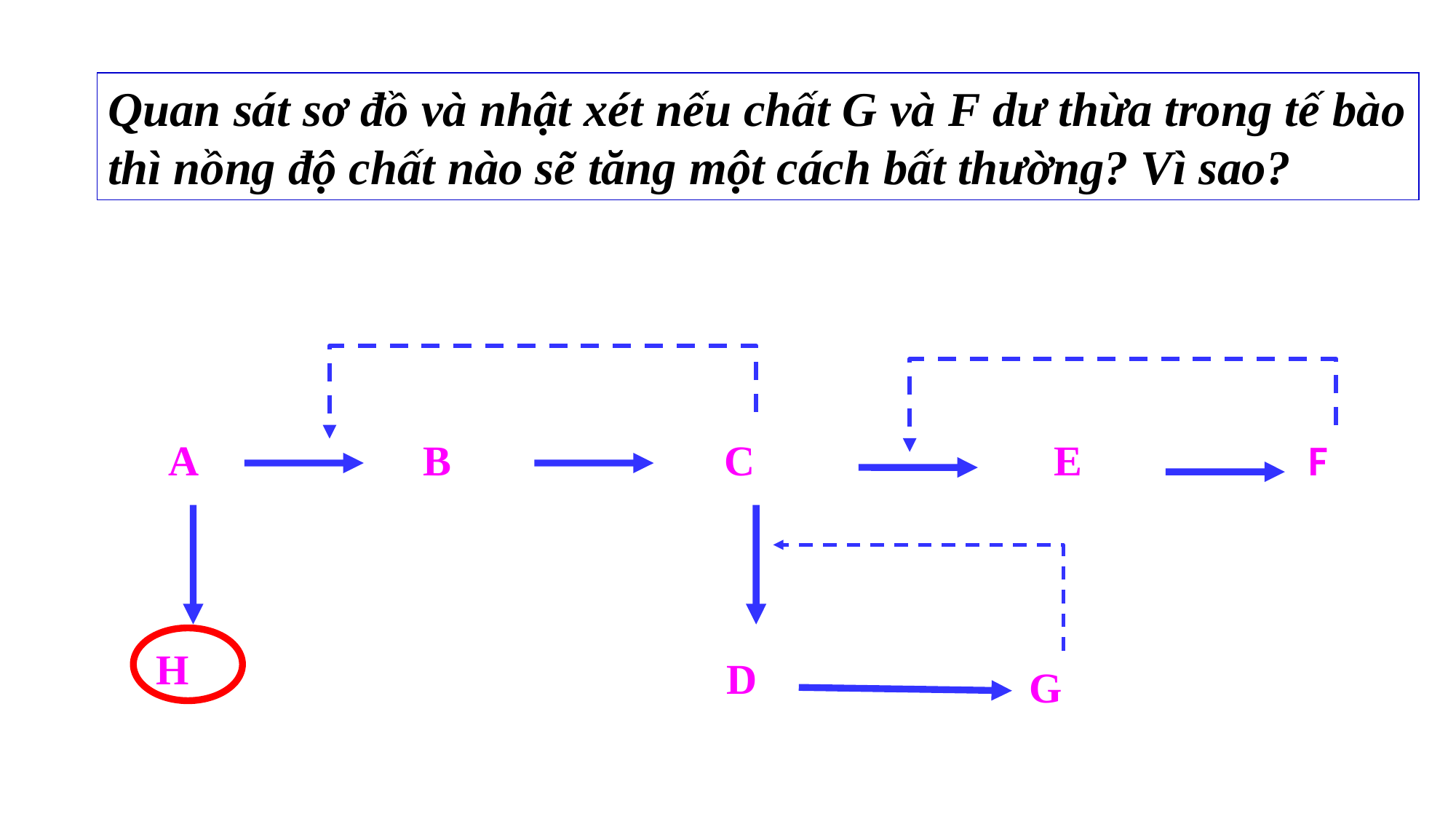

Quan sát sơ đồ và nhật xét nếu chất G và F dư thừa trong tế bào thì nồng độ chất nào sẽ tăng một cách bất thường? Vì sao?

A
B
C
E
F

H
D
G